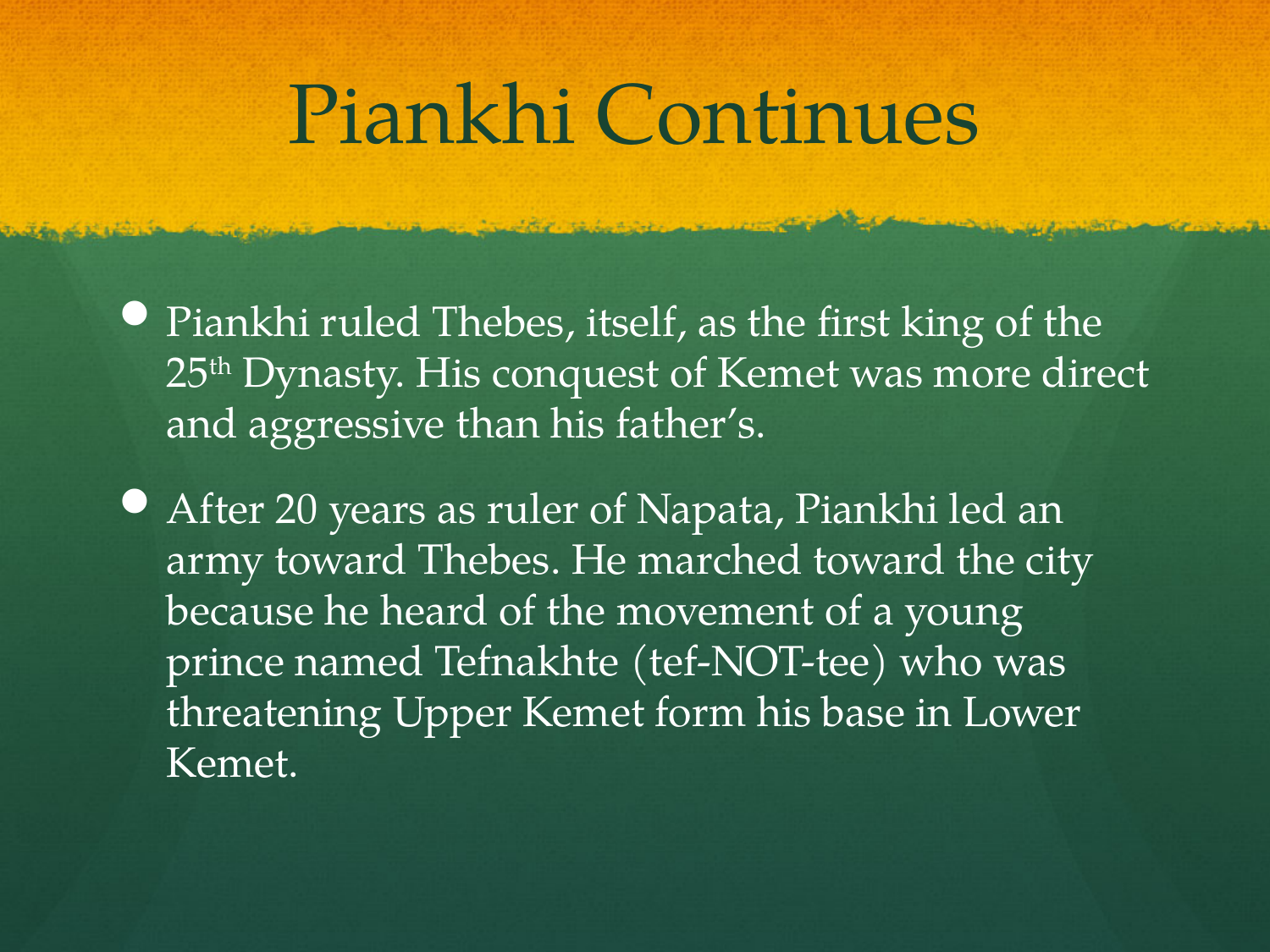

# Piankhi Continues
Piankhi ruled Thebes, itself, as the first king of the 25th Dynasty. His conquest of Kemet was more direct and aggressive than his father’s.
After 20 years as ruler of Napata, Piankhi led an army toward Thebes. He marched toward the city because he heard of the movement of a young prince named Tefnakhte (tef-NOT-tee) who was threatening Upper Kemet form his base in Lower Kemet.